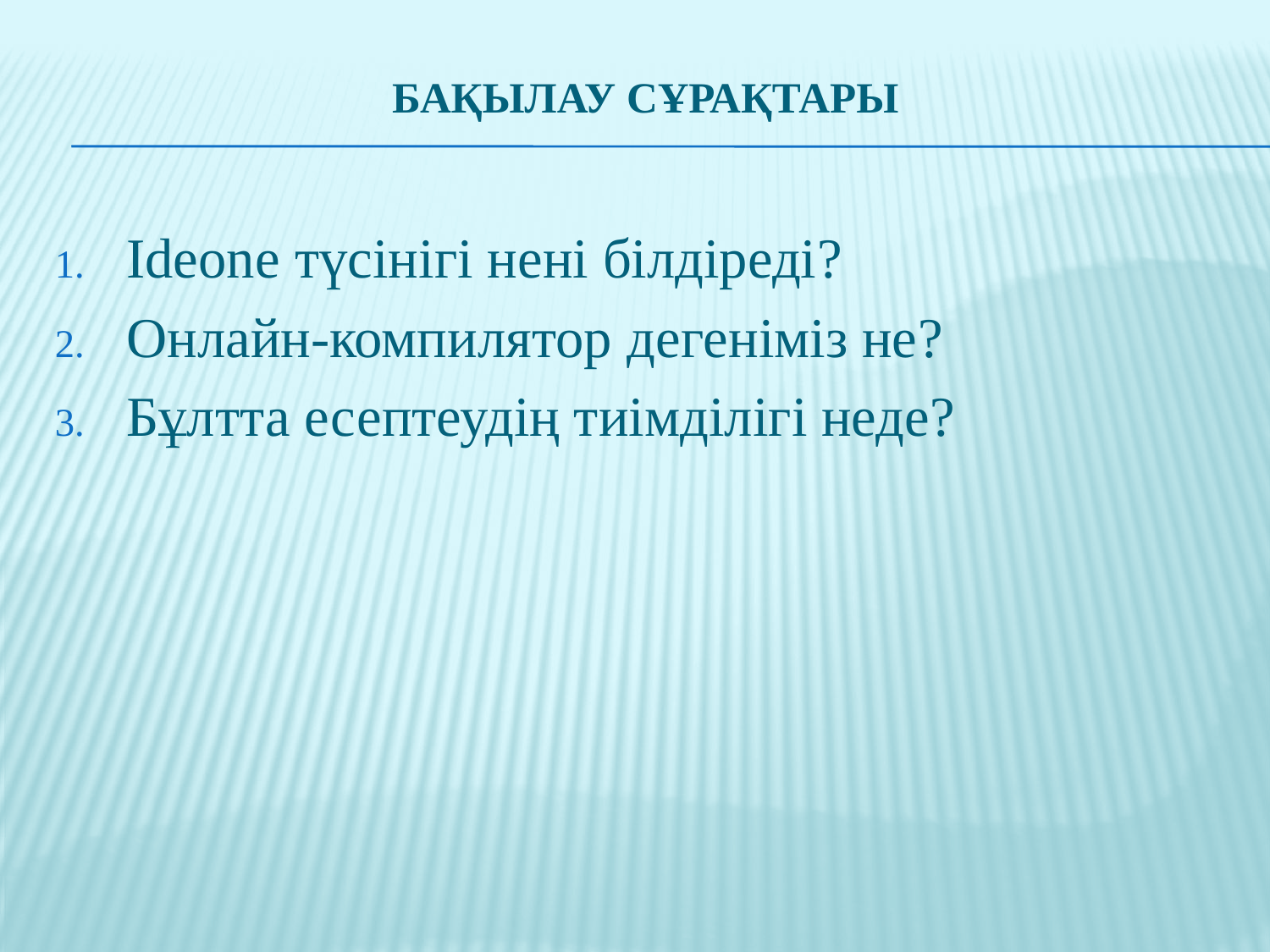

# Бақылау сұрақтары
Ideone түсінігі нені білдіреді?
Онлайн-компилятор дегеніміз не?
Бұлтта есептеудің тиімділігі неде?